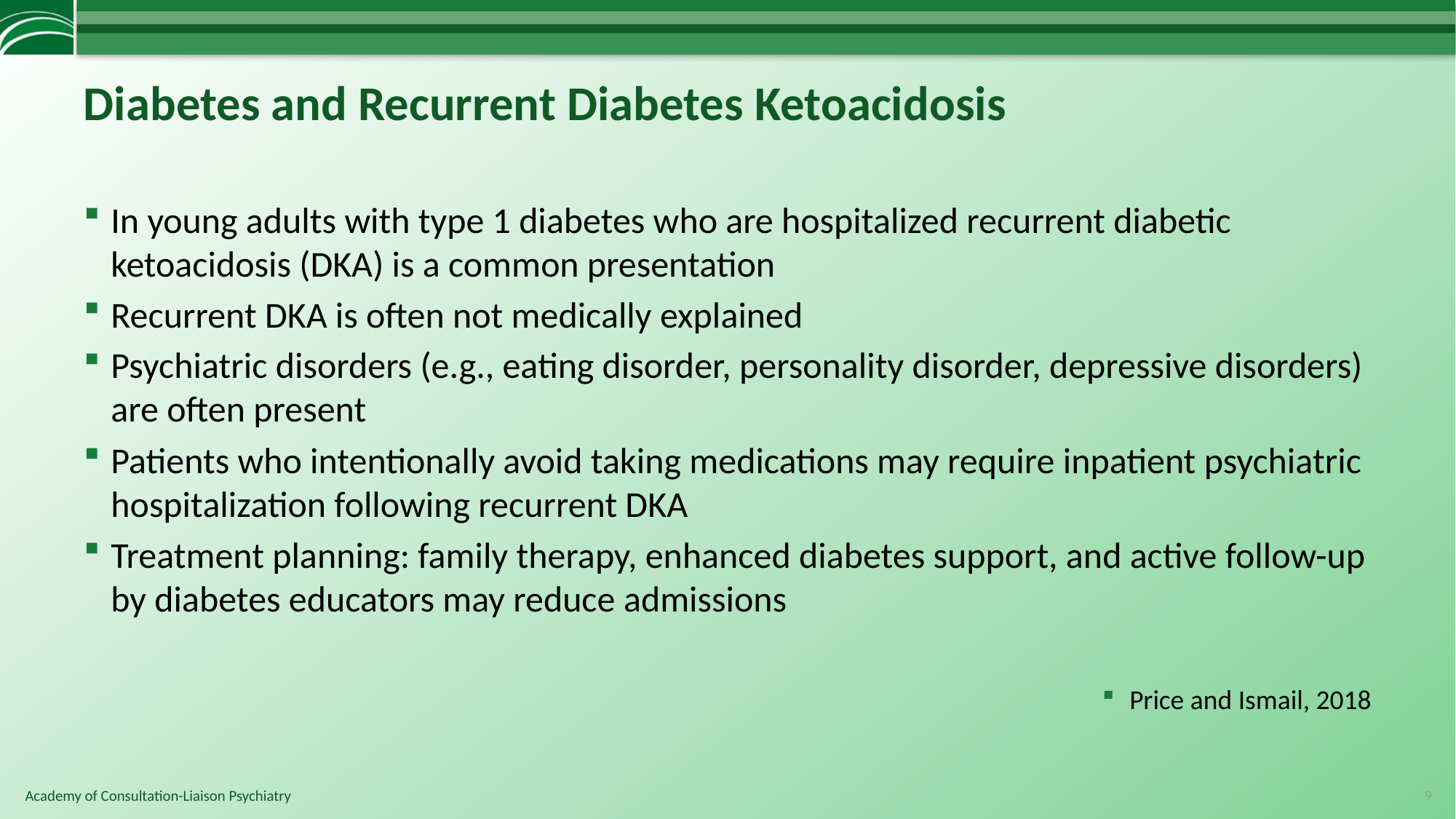

# Diabetes and Recurrent Diabetes Ketoacidosis
In young adults with type 1 diabetes who are hospitalized recurrent diabetic ketoacidosis (DKA) is a common presentation
Recurrent DKA is often not medically explained
Psychiatric disorders (e.g., eating disorder, personality disorder, depressive disorders) are often present
Patients who intentionally avoid taking medications may require inpatient psychiatric hospitalization following recurrent DKA
Treatment planning: family therapy, enhanced diabetes support, and active follow-up by diabetes educators may reduce admissions

Price and Ismail, 2018
9